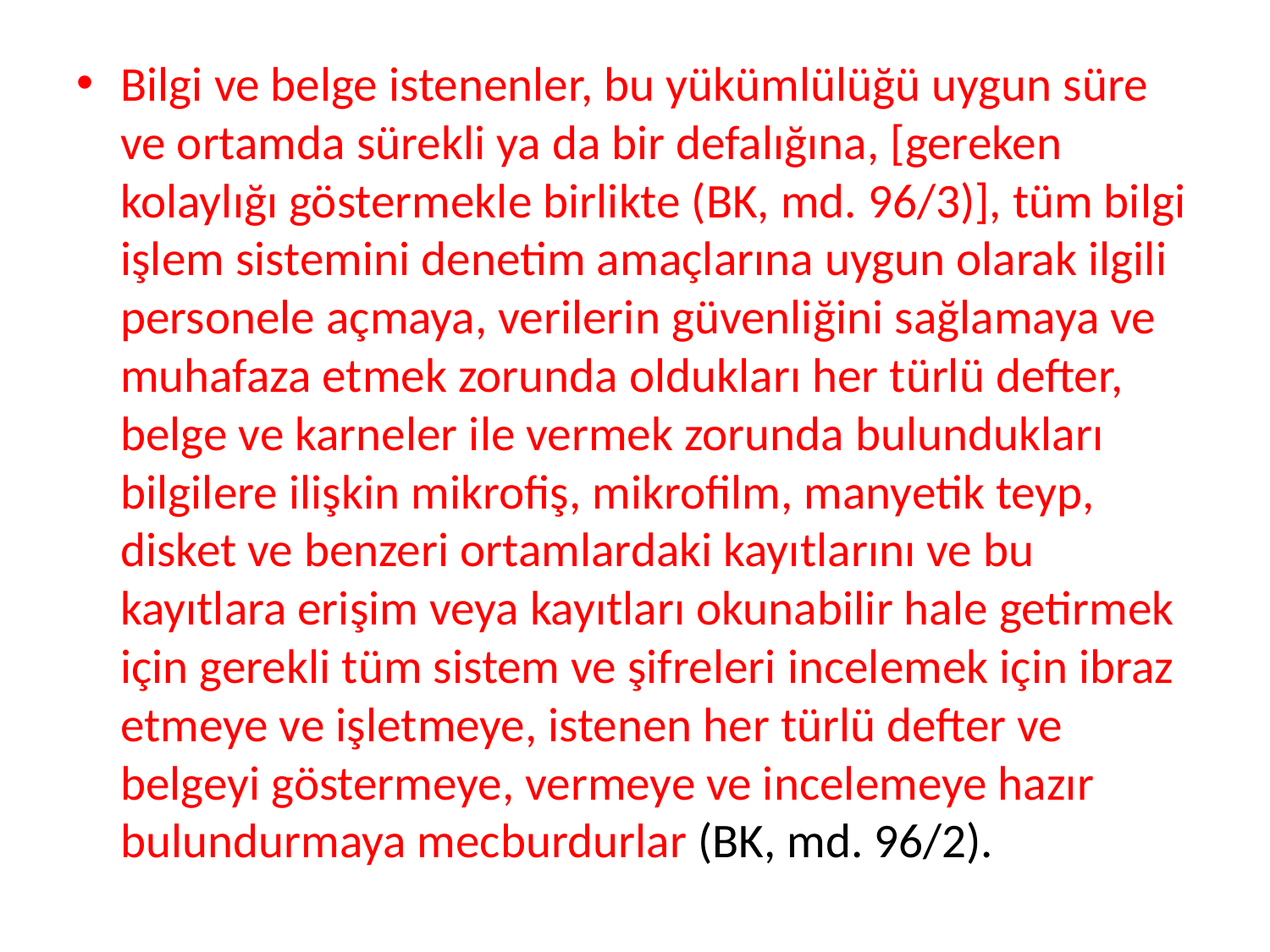

Bilgi ve belge istenenler, bu yükümlülüğü uygun süre ve ortamda sürekli ya da bir defalığına, [gereken kolaylığı göstermekle birlikte (BK, md. 96/3)], tüm bilgi işlem sistemini denetim amaçlarına uygun olarak ilgili personele açmaya, verilerin güvenliğini sağlamaya ve muhafaza etmek zorunda oldukları her türlü defter, belge ve karneler ile vermek zorunda bulundukları bilgilere ilişkin mikrofiş, mikrofilm, manyetik teyp, disket ve benzeri ortamlardaki kayıtlarını ve bu kayıtlara erişim veya kayıtları okunabilir hale getirmek için gerekli tüm sistem ve şifreleri incelemek için ibraz etmeye ve işletmeye, istenen her türlü defter ve belgeyi göstermeye, vermeye ve incelemeye hazır bulundurmaya mecburdurlar (BK, md. 96/2).